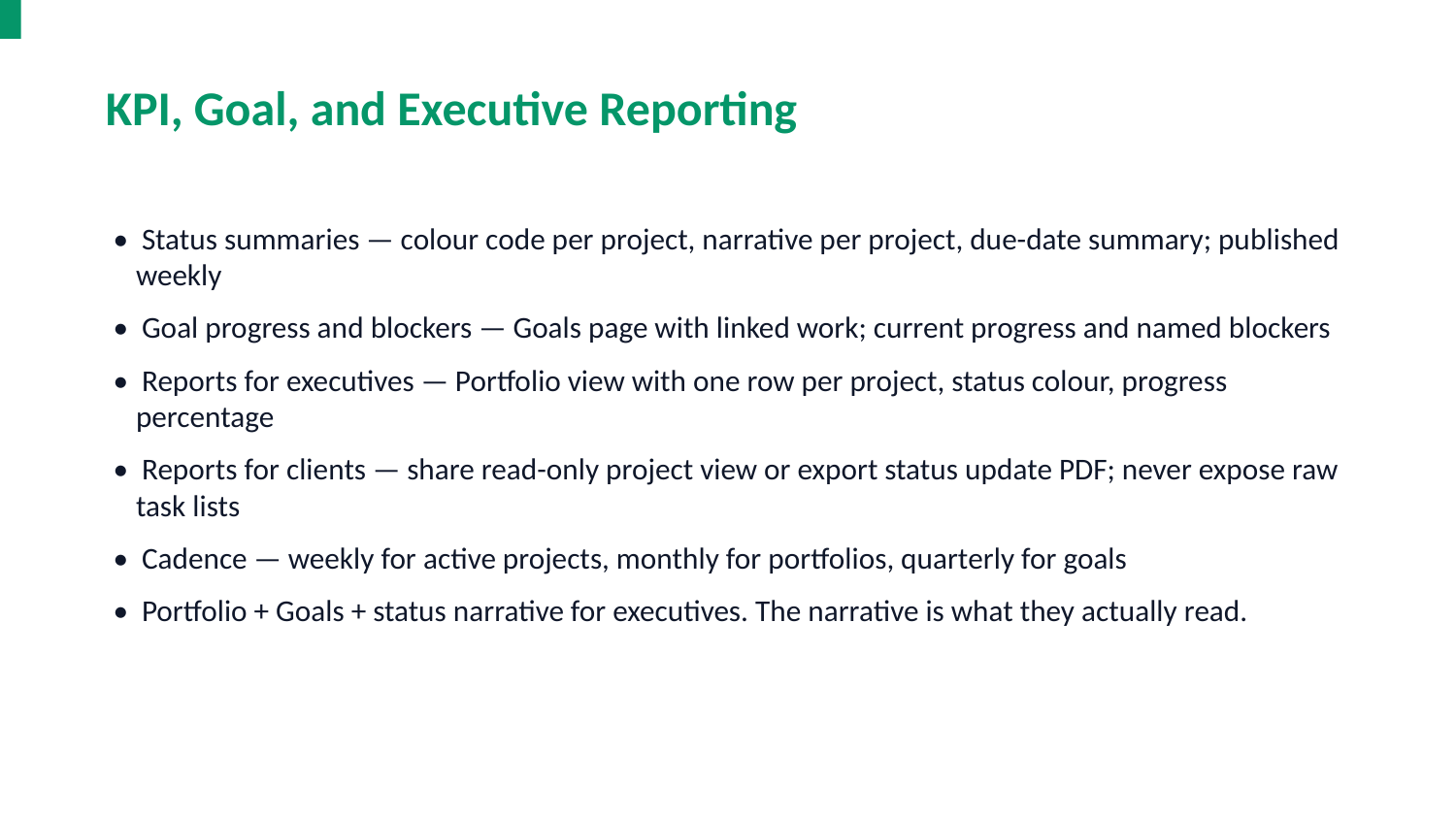

KPI, Goal, and Executive Reporting
•  Status summaries — colour code per project, narrative per project, due-date summary; published weekly
•  Goal progress and blockers — Goals page with linked work; current progress and named blockers
•  Reports for executives — Portfolio view with one row per project, status colour, progress percentage
•  Reports for clients — share read-only project view or export status update PDF; never expose raw task lists
•  Cadence — weekly for active projects, monthly for portfolios, quarterly for goals
•  Portfolio + Goals + status narrative for executives. The narrative is what they actually read.